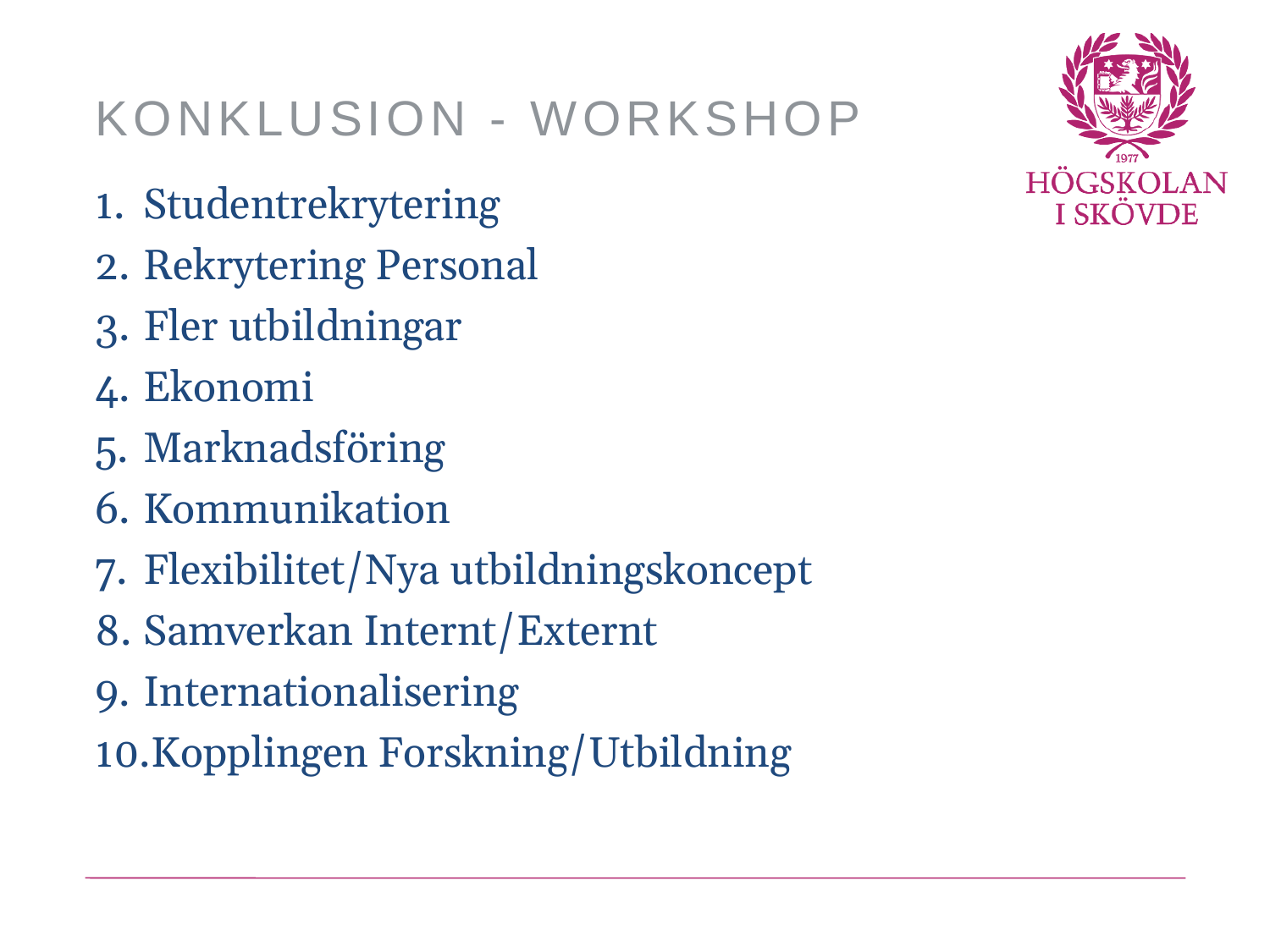

# Konklusion - Workshop
Studentrekrytering
Rekrytering Personal
Fler utbildningar
Ekonomi
Marknadsföring
Kommunikation
Flexibilitet/Nya utbildningskoncept
Samverkan Internt/Externt
Internationalisering
Kopplingen Forskning/Utbildning